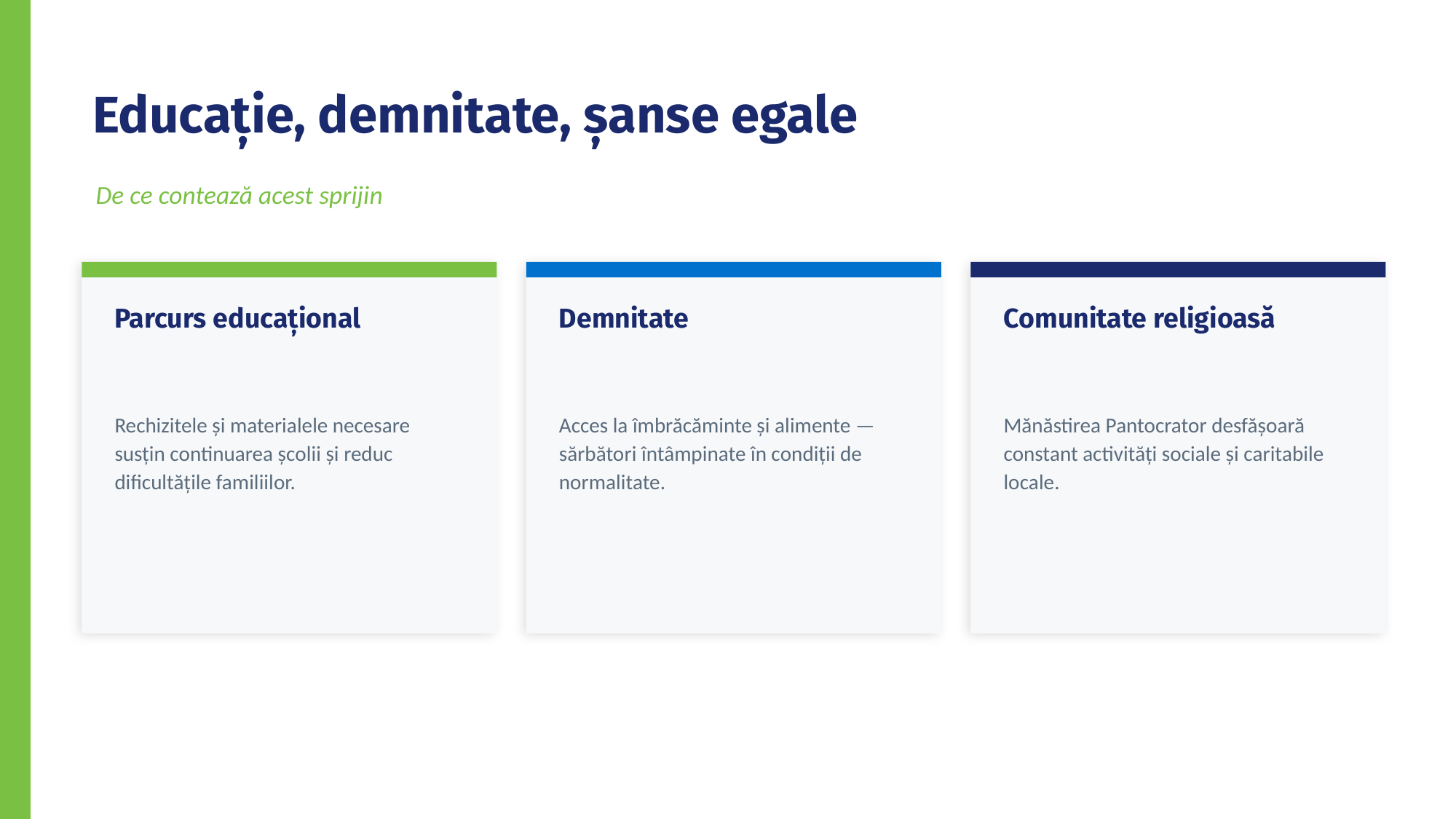

Educație, demnitate, șanse egale
De ce contează acest sprijin

Parcurs educațional
Demnitate
Comunitate religioasă
Rechizitele și materialele necesare susțin continuarea școlii și reduc dificultățile familiilor.
Acces la îmbrăcăminte și alimente — sărbători întâmpinate în condiții de normalitate.
Mănăstirea Pantocrator desfășoară constant activități sociale și caritabile locale.